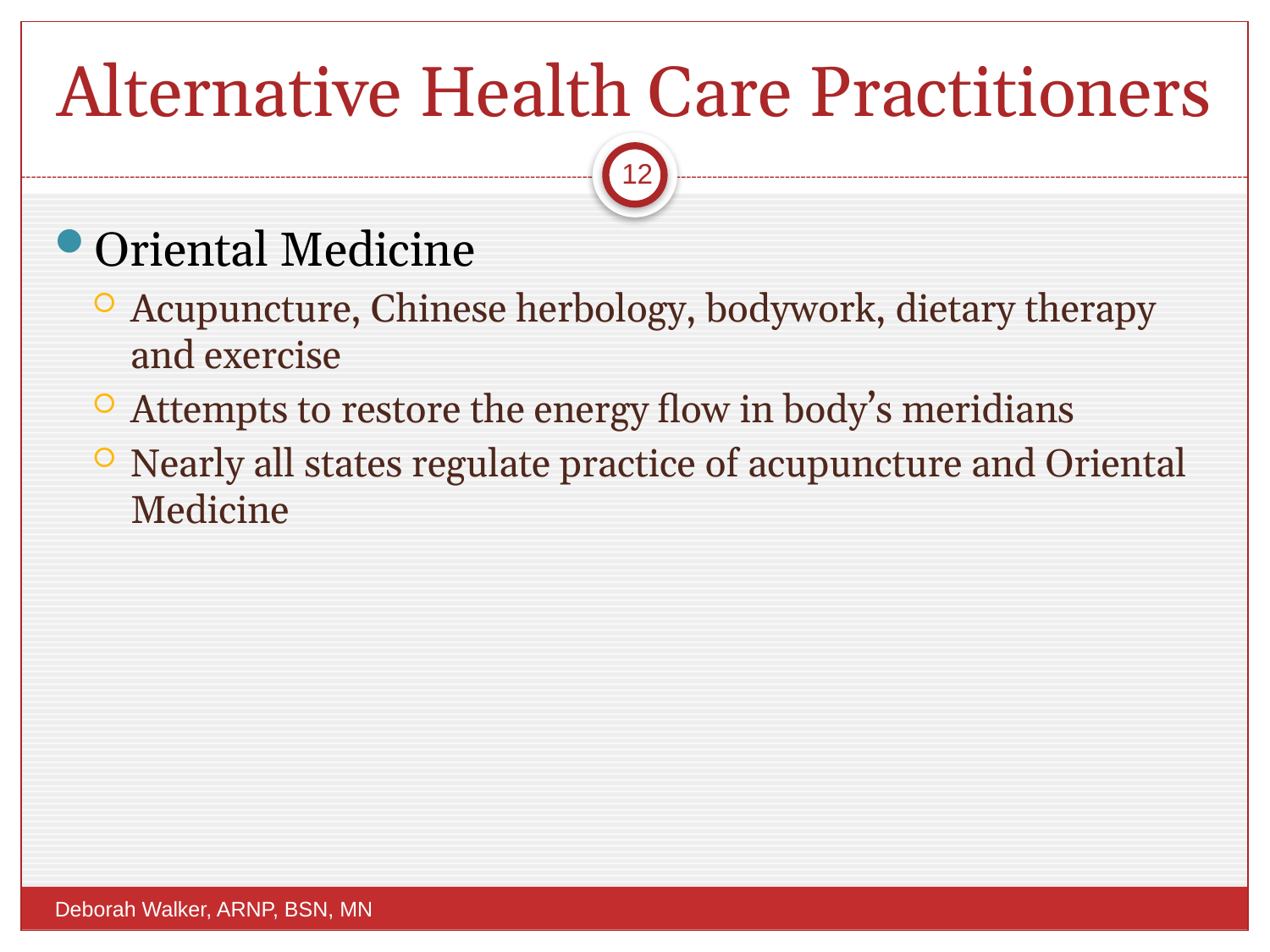

# Alternative Health Care Practitioners
12
Oriental Medicine
Acupuncture, Chinese herbology, bodywork, dietary therapy and exercise
Attempts to restore the energy flow in body’s meridians
Nearly all states regulate practice of acupuncture and Oriental Medicine
Deborah Walker, ARNP, BSN, MN